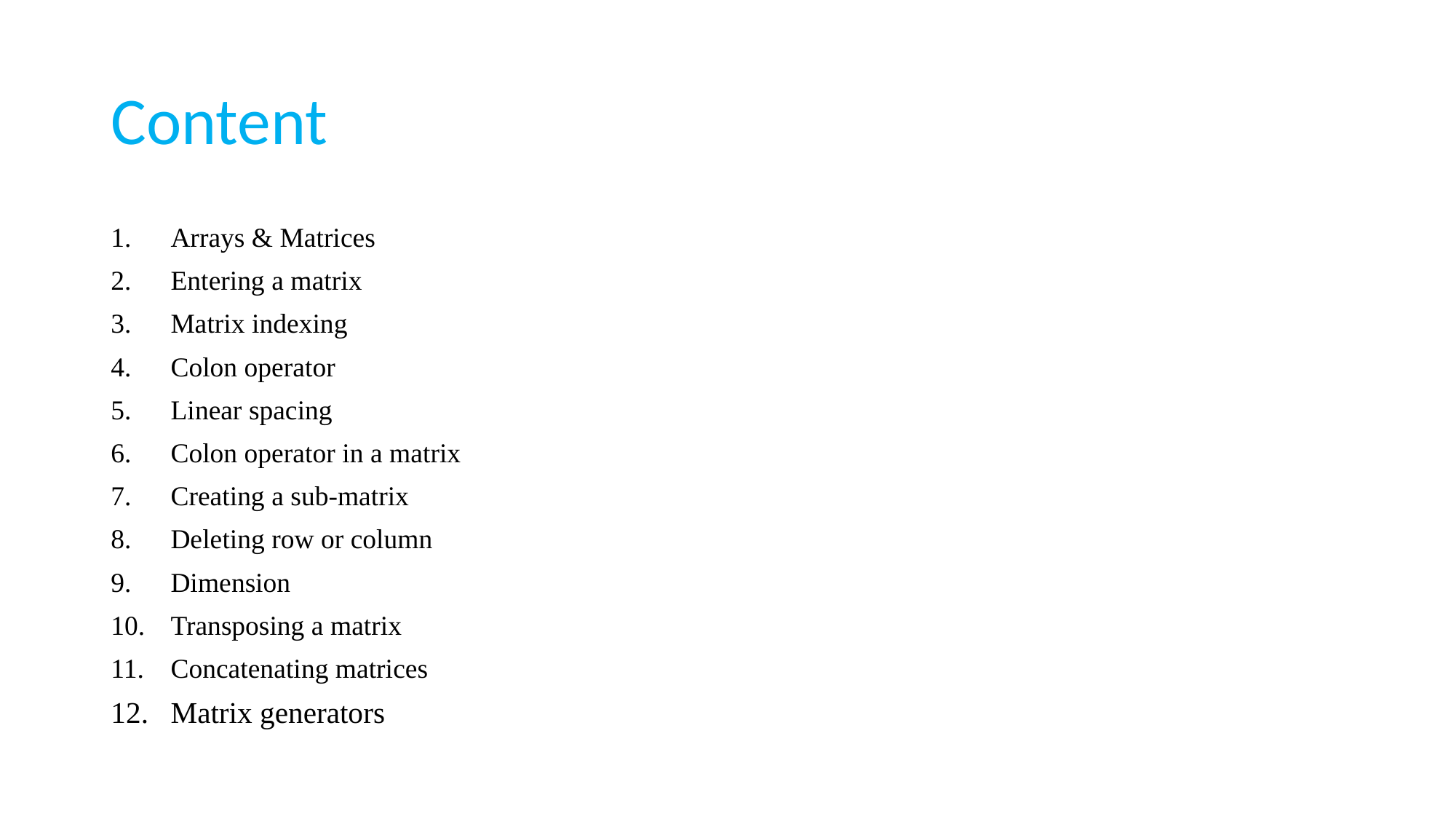

# Content
Arrays & Matrices
Entering a matrix
Matrix indexing
Colon operator
Linear spacing
Colon operator in a matrix
Creating a sub-matrix
Deleting row or column
Dimension
Transposing a matrix
Concatenating matrices
Matrix generators